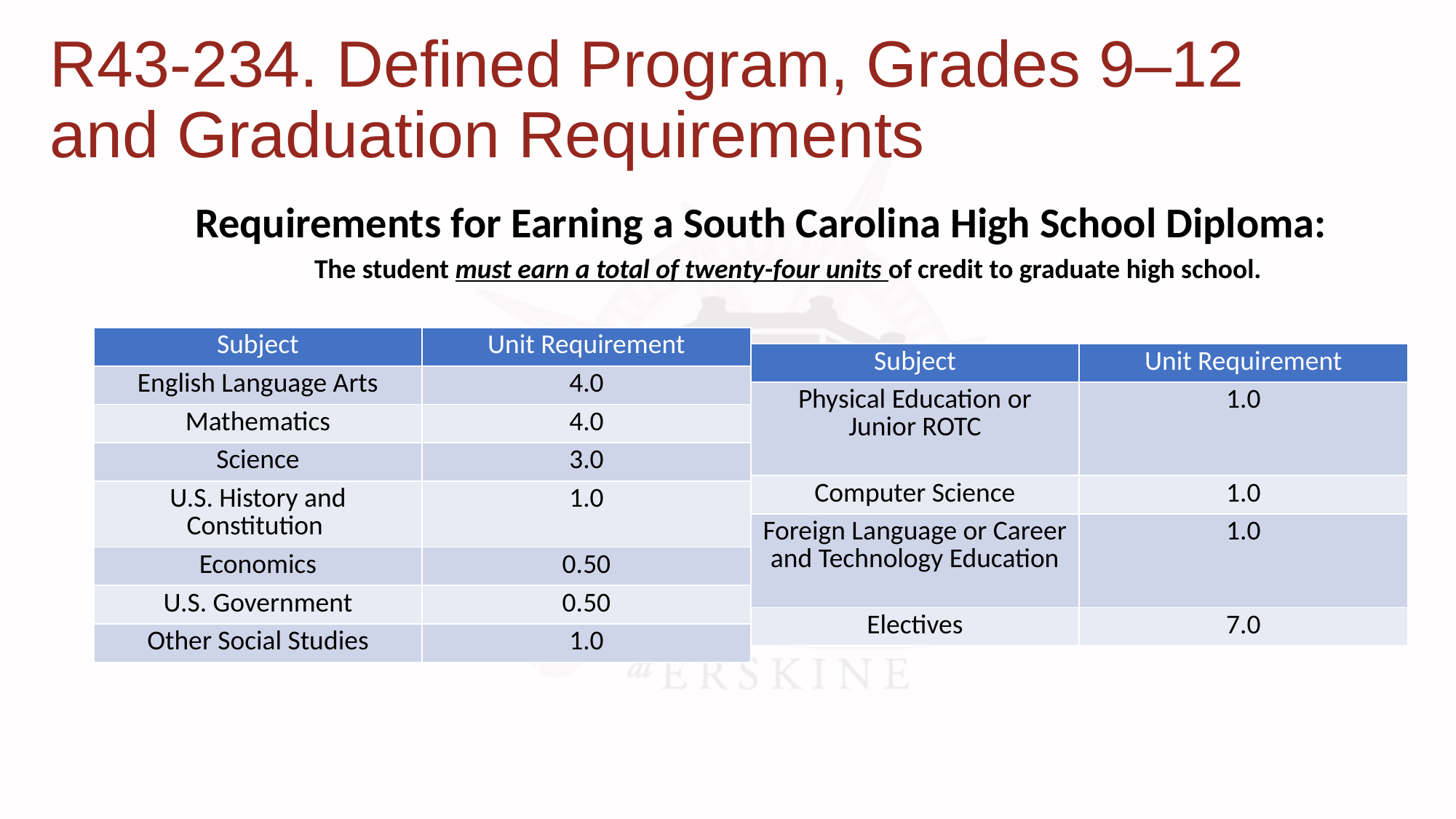

# R43-234. Defined Program, Grades 9–12 and Graduation Requirements
Requirements for Earning a South Carolina High School Diploma:
The student must earn a total of twenty-four units of credit to graduate high school.
| Subject | Unit Requirement |
| --- | --- |
| English Language Arts | 4.0 |
| Mathematics | 4.0 |
| Science | 3.0 |
| U.S. History and Constitution | 1.0 |
| Economics | 0.50 |
| U.S. Government | 0.50 |
| Other Social Studies | 1.0 |
| Subject | Unit Requirement |
| --- | --- |
| Physical Education or Junior ROTC | 1.0 |
| Computer Science | 1.0 |
| Foreign Language or Career and Technology Education | 1.0 |
| Electives | 7.0 |